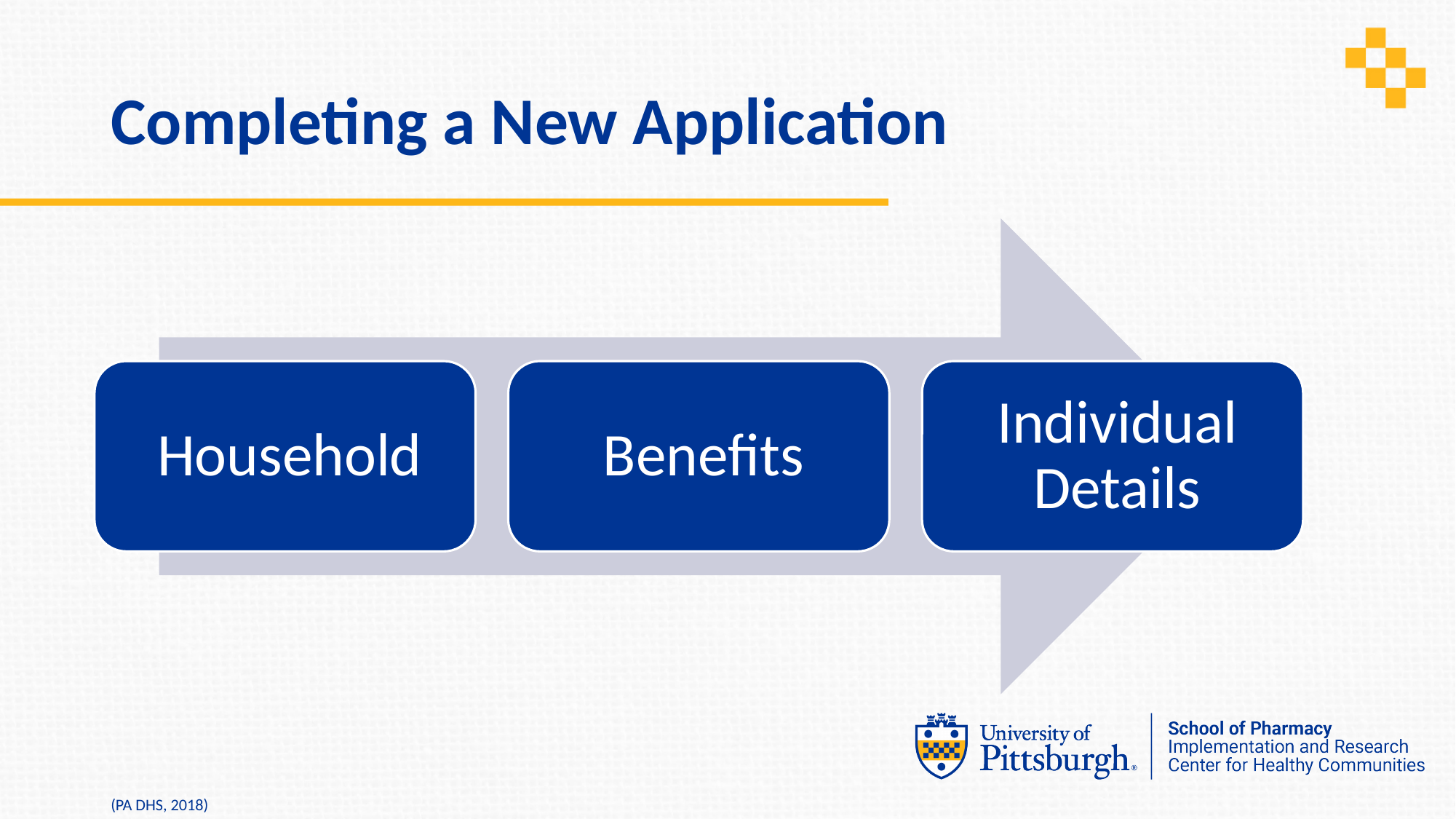

# Completing a New Application
Household
Benefits
Individual Details
(PA DHS, 2018)